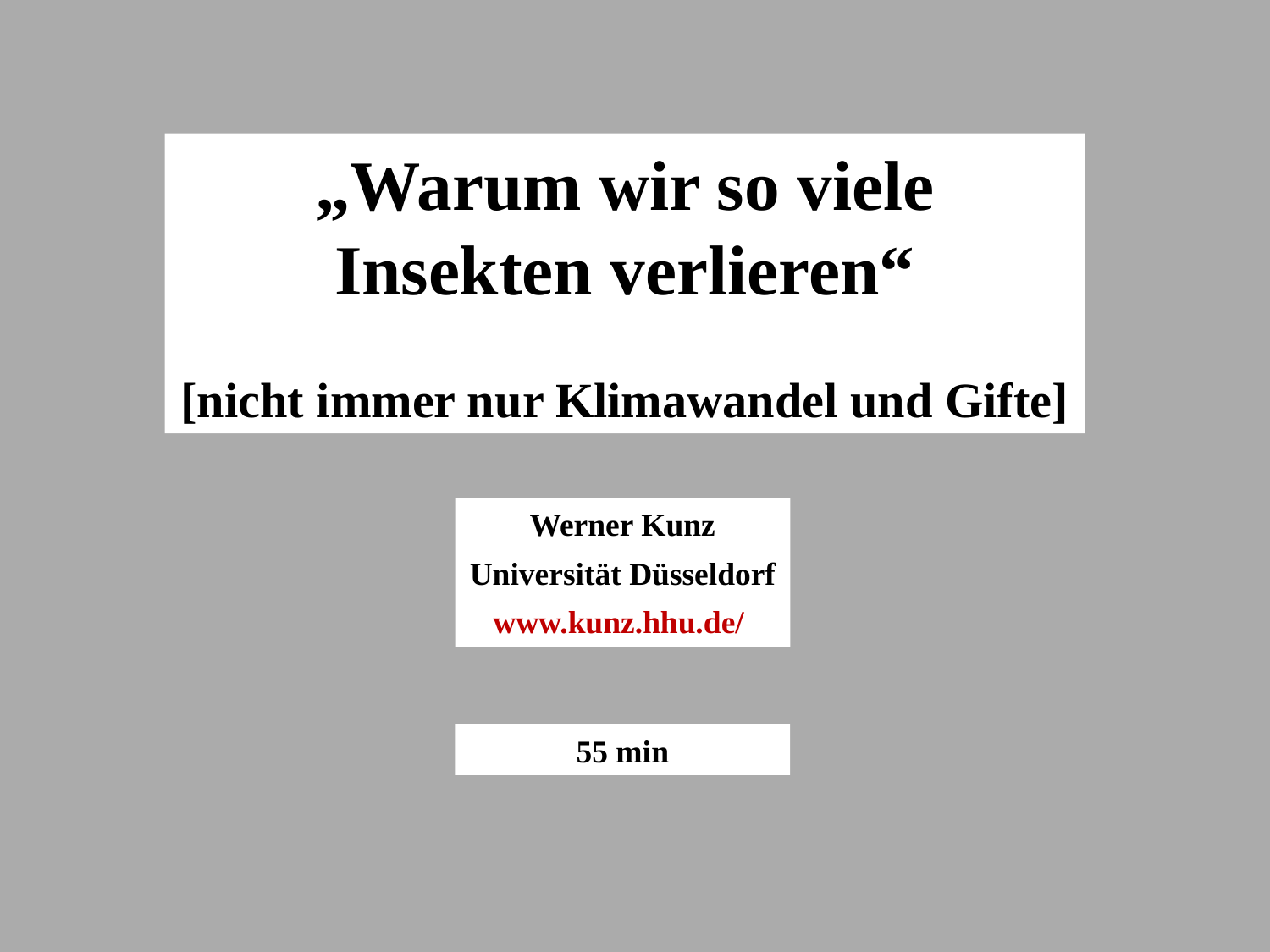

„Warum wir so viele Insekten verlieren“

[nicht immer nur Klimawandel und Gifte]
Werner Kunz
Universität Düsseldorf
www.kunz.hhu.de/
55 min